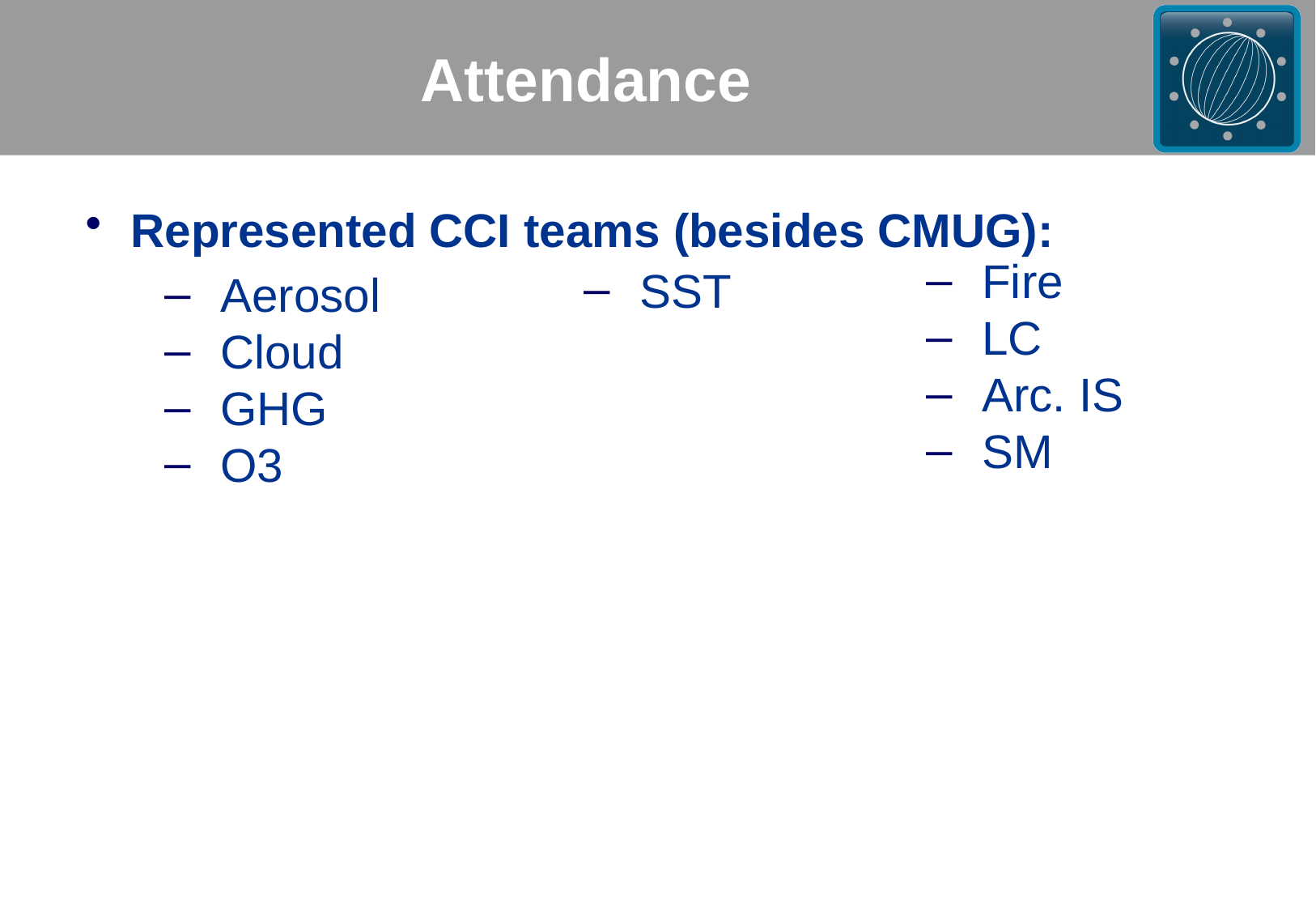

# Attendance
Represented CCI teams (besides CMUG):

Fire
LC
Arc. IS
SM

SST

Aerosol
Cloud
GHG
O3